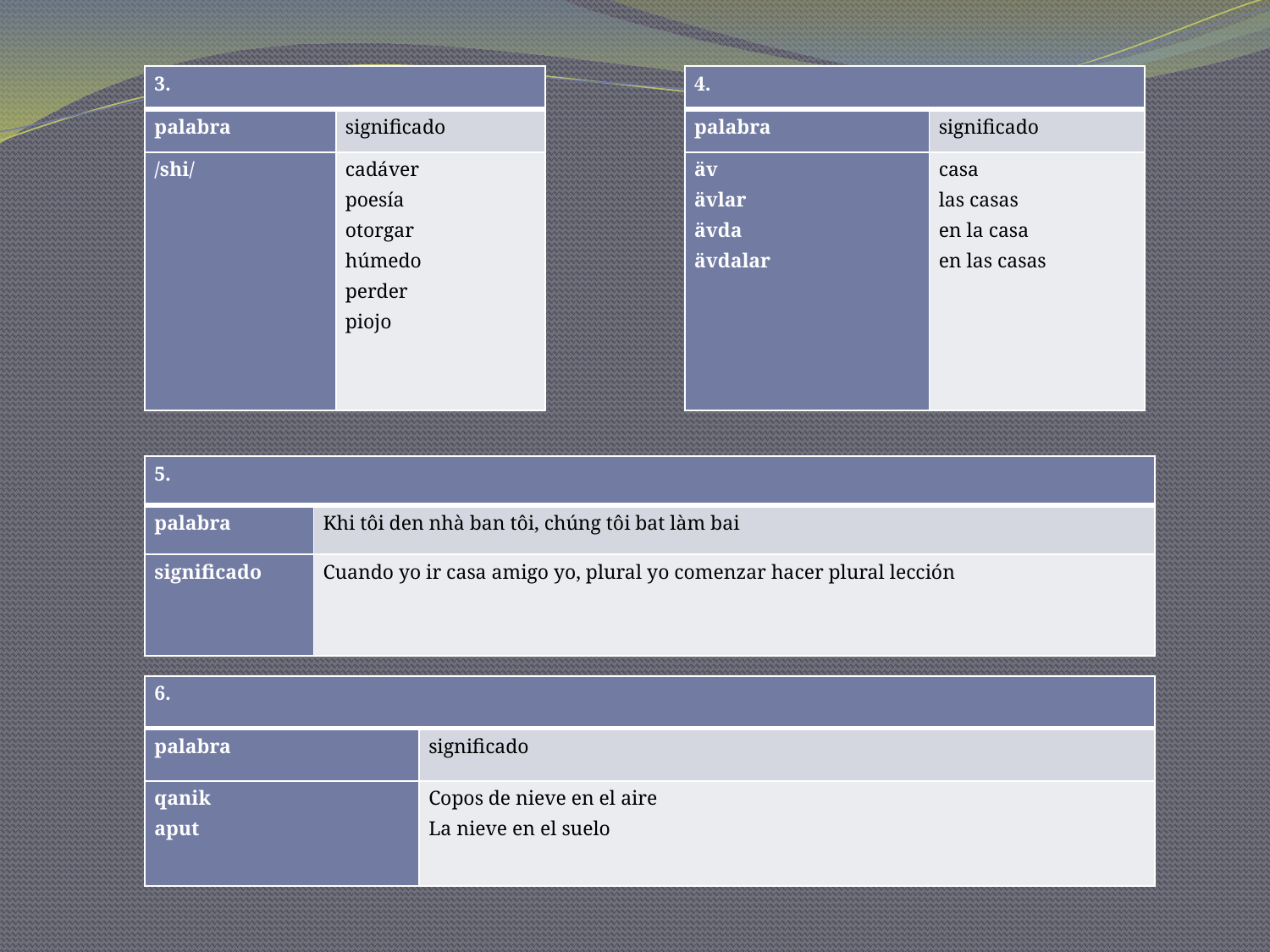

| 3. |  |
| --- | --- |
| palabra | significado |
| /shi/ | cadáver poesía otorgar húmedo perder piojo |
| 4. |  |
| --- | --- |
| palabra | significado |
| äv ävlar ävda ävdalar | casa las casas en la casa en las casas |
| 5. |  |
| --- | --- |
| palabra | Khi tôi den nhà ban tôi, chúng tôi bat làm bai |
| significado | Cuando yo ir casa amigo yo, plural yo comenzar hacer plural lección |
| 6. |  |
| --- | --- |
| palabra | significado |
| qanik aput | Copos de nieve en el aire La nieve en el suelo |